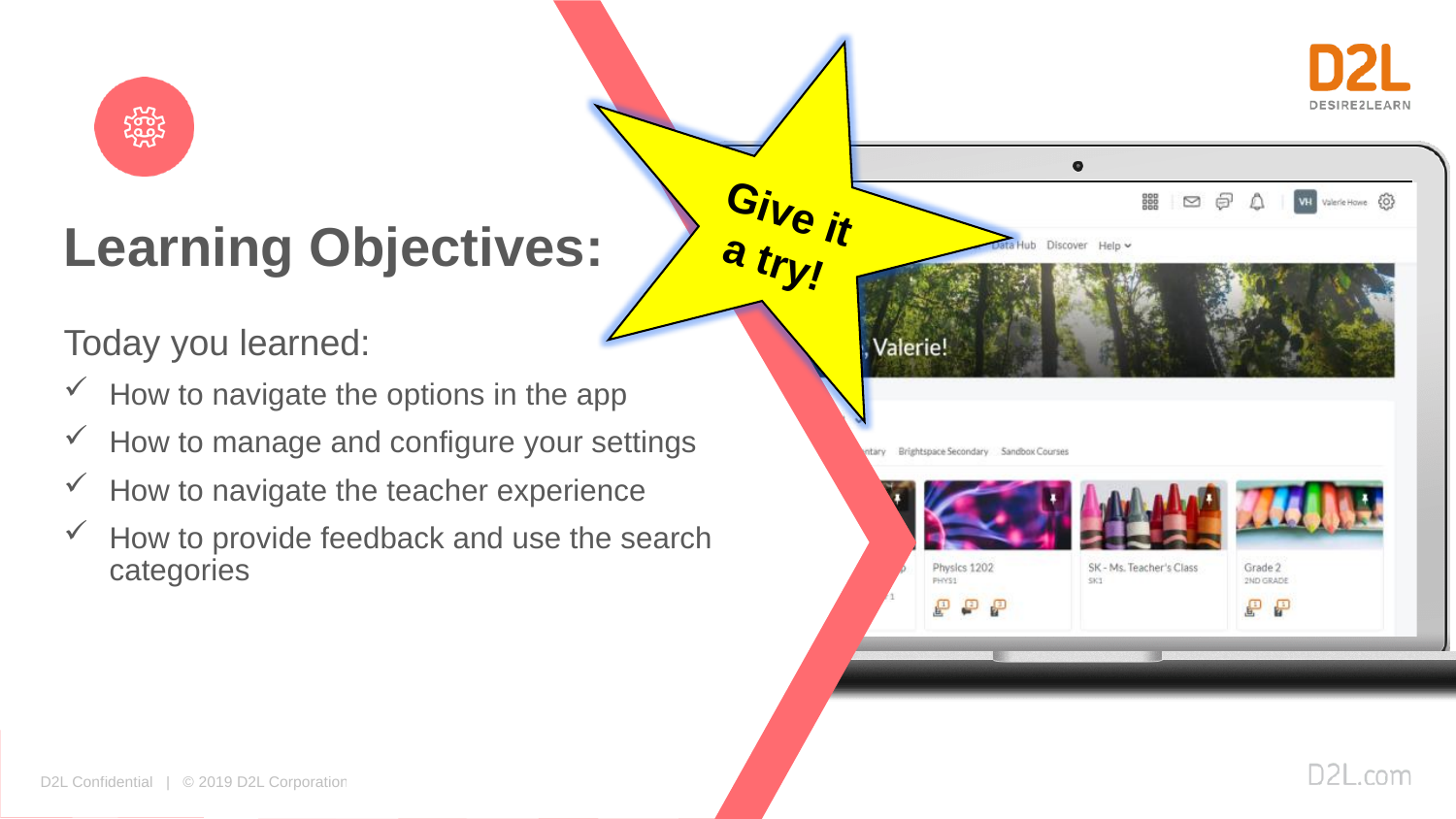

Give it a try!
# Learning Objectives
Learning Objectives:

Today you learned:
How to navigate the options in the app
How to manage and configure your settings
How to navigate the teacher experience
How to provide feedback and use the search categories